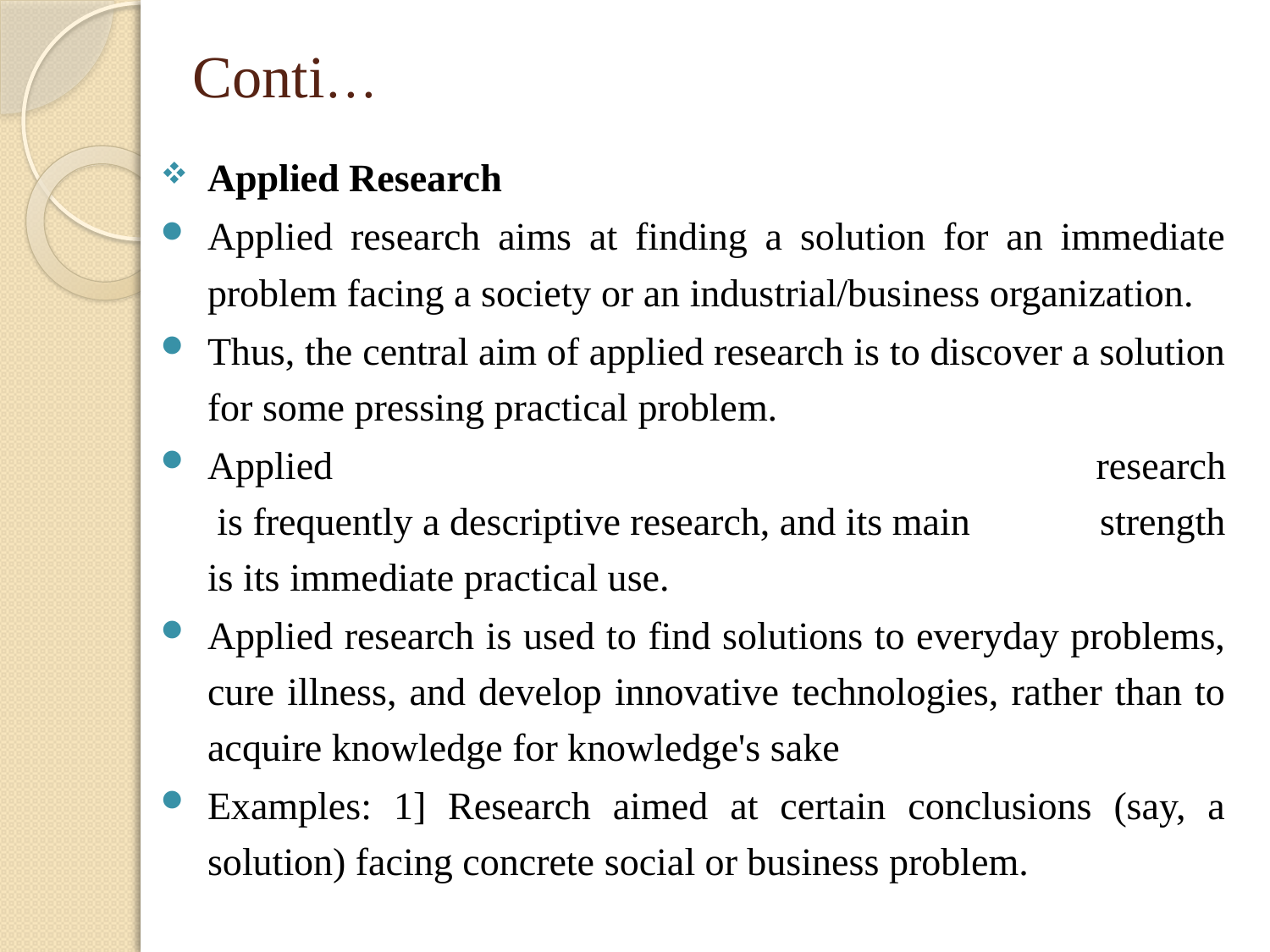

# Conti…
Applied Research
Applied research aims at finding a solution for an immediate problem facing a society or an industrial/business organization.
Thus, the central aim of applied research is to discover a solution for some pressing practical problem.
Applied research  is frequently a descriptive research, and its main  strength is its immediate practical use.
Applied research is used to find solutions to everyday problems, cure illness, and develop innovative technologies, rather than to acquire knowledge for knowledge's sake
Examples: 1] Research aimed at certain conclusions (say, a solution) facing concrete social or business problem.